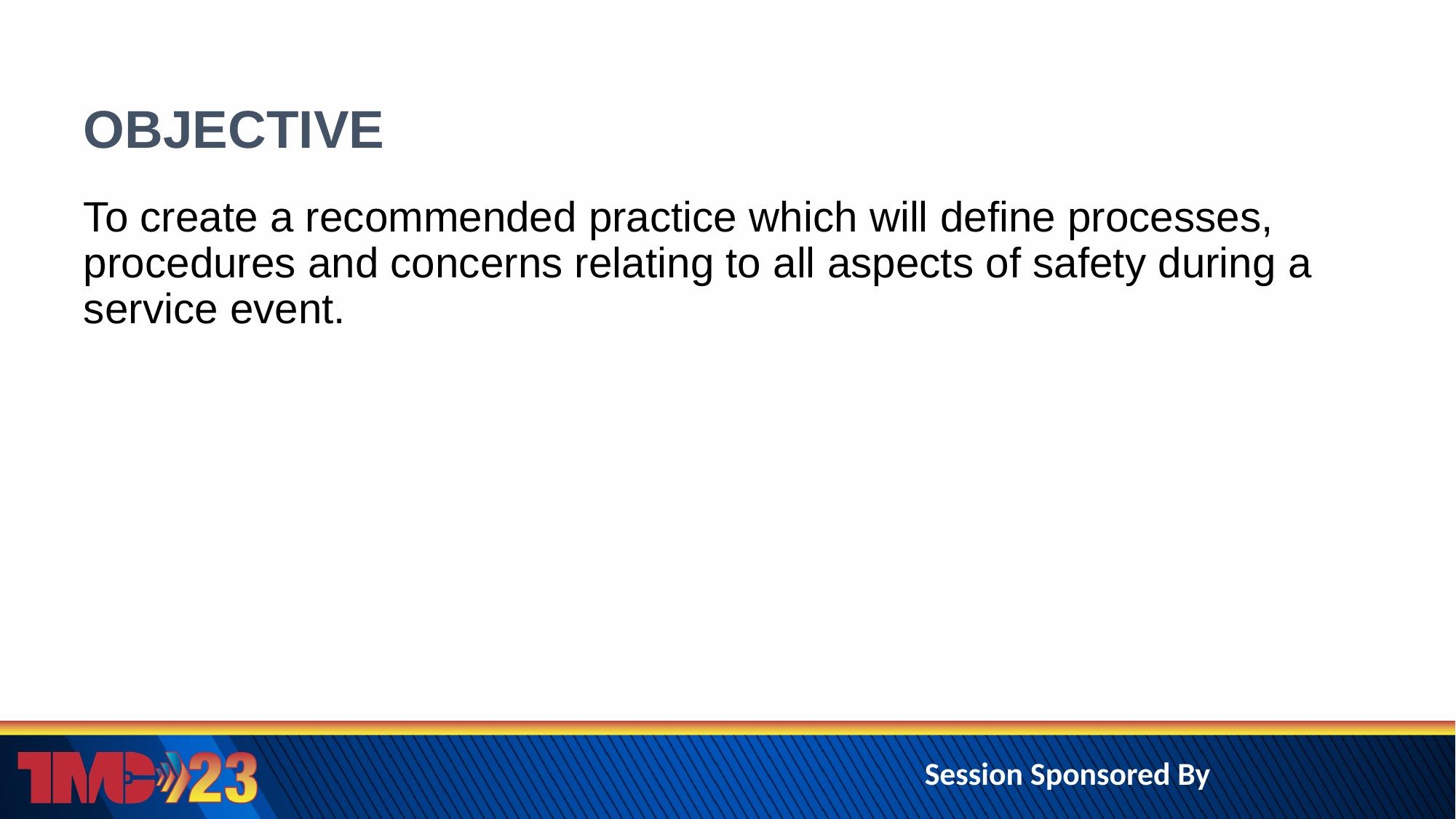

# OBJECTIVE
To create a recommended practice which will define processes, procedures and concerns relating to all aspects of safety during a service event.

Session Sponsored By